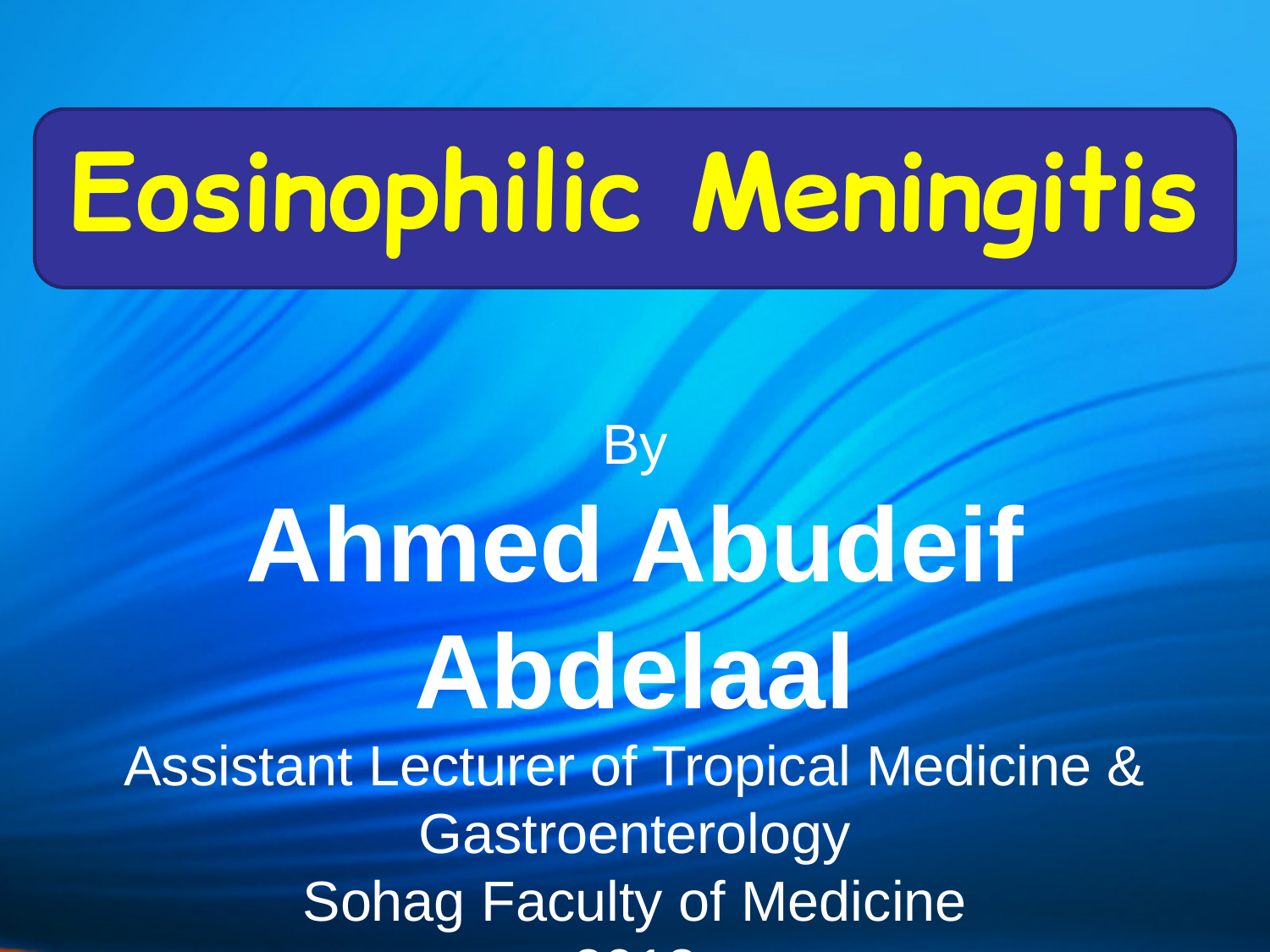

Eosinophilic Meningitis
By
Ahmed Abudeif Abdelaal
Assistant Lecturer of Tropical Medicine & Gastroenterology
Sohag Faculty of Medicine
2013